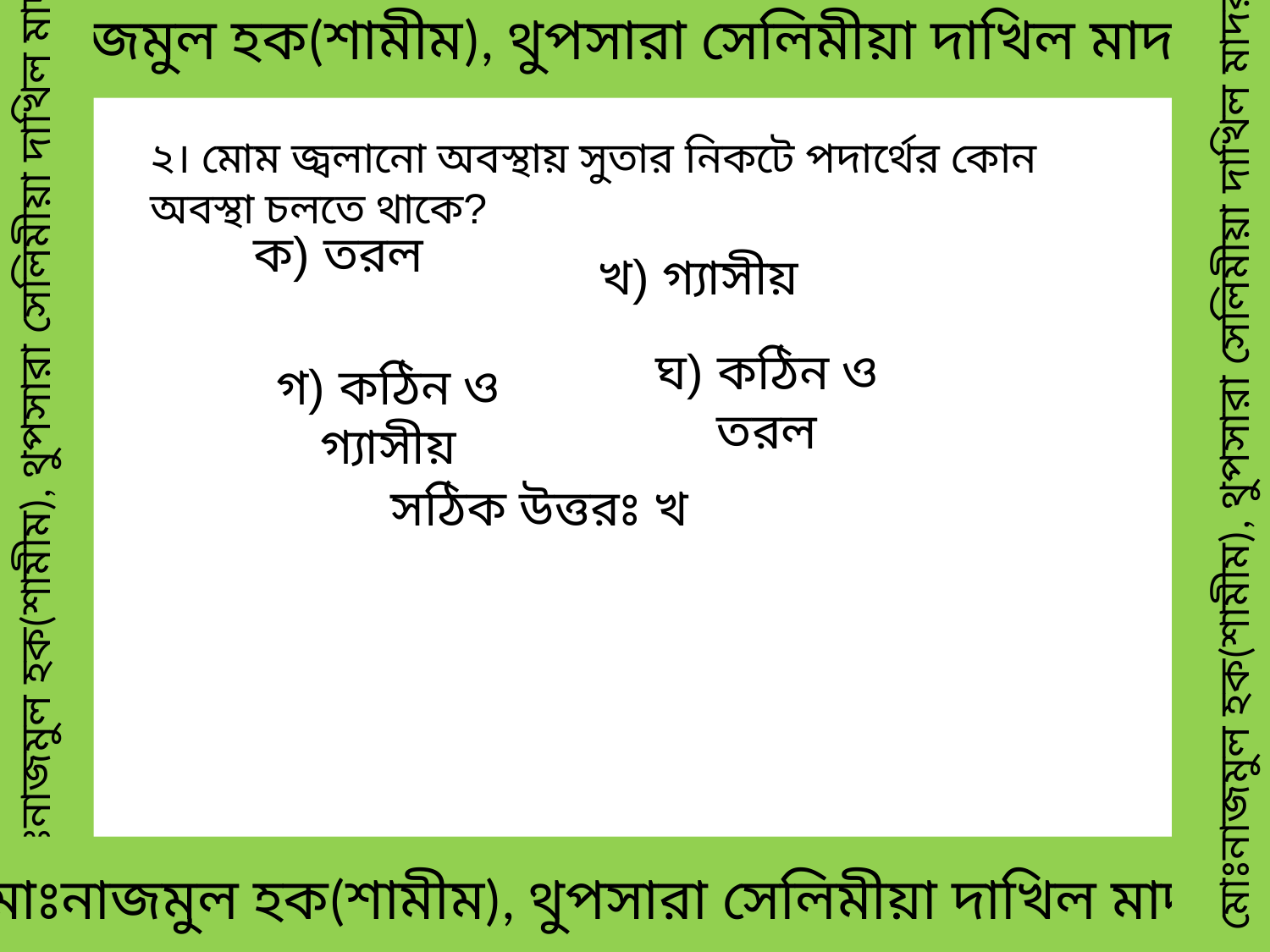

মোঃনাজমুল হক(শামীম), থুপসারা সেলিমীয়া দাখিল মাদরাসা
২। মোম জ্বলানো অবস্থায় সুতার নিকটে পদার্থের কোন অবস্থা চলতে থাকে?
ক) তরল
খ) গ্যাসীয়
মোঃনাজমুল হক(শামীম), থুপসারা সেলিমীয়া দাখিল মাদরাসা
মোঃনাজমুল হক(শামীম), থুপসারা সেলিমীয়া দাখিল মাদরাসা
ঘ) কঠিন ও তরল
গ) কঠিন ও গ্যাসীয়
সঠিক উত্তরঃ খ
মোঃনাজমুল হক(শামীম), থুপসারা সেলিমীয়া দাখিল মাদরাসা